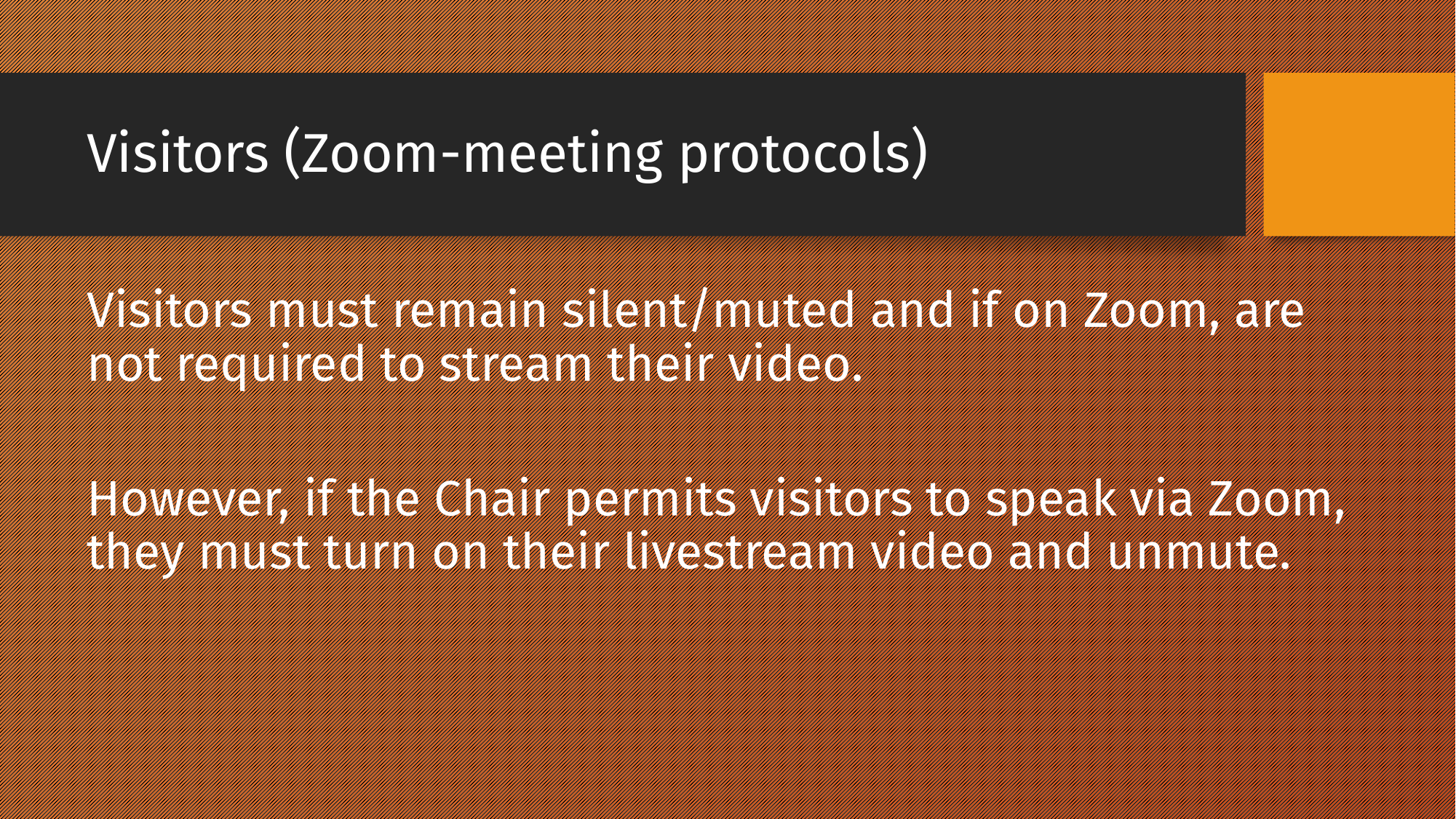

# Visitors (Zoom-meeting protocols)
Visitors must remain silent/muted and if on Zoom, are not required to stream their video.

However, if the Chair permits visitors to speak via Zoom, they must turn on their livestream video and unmute.